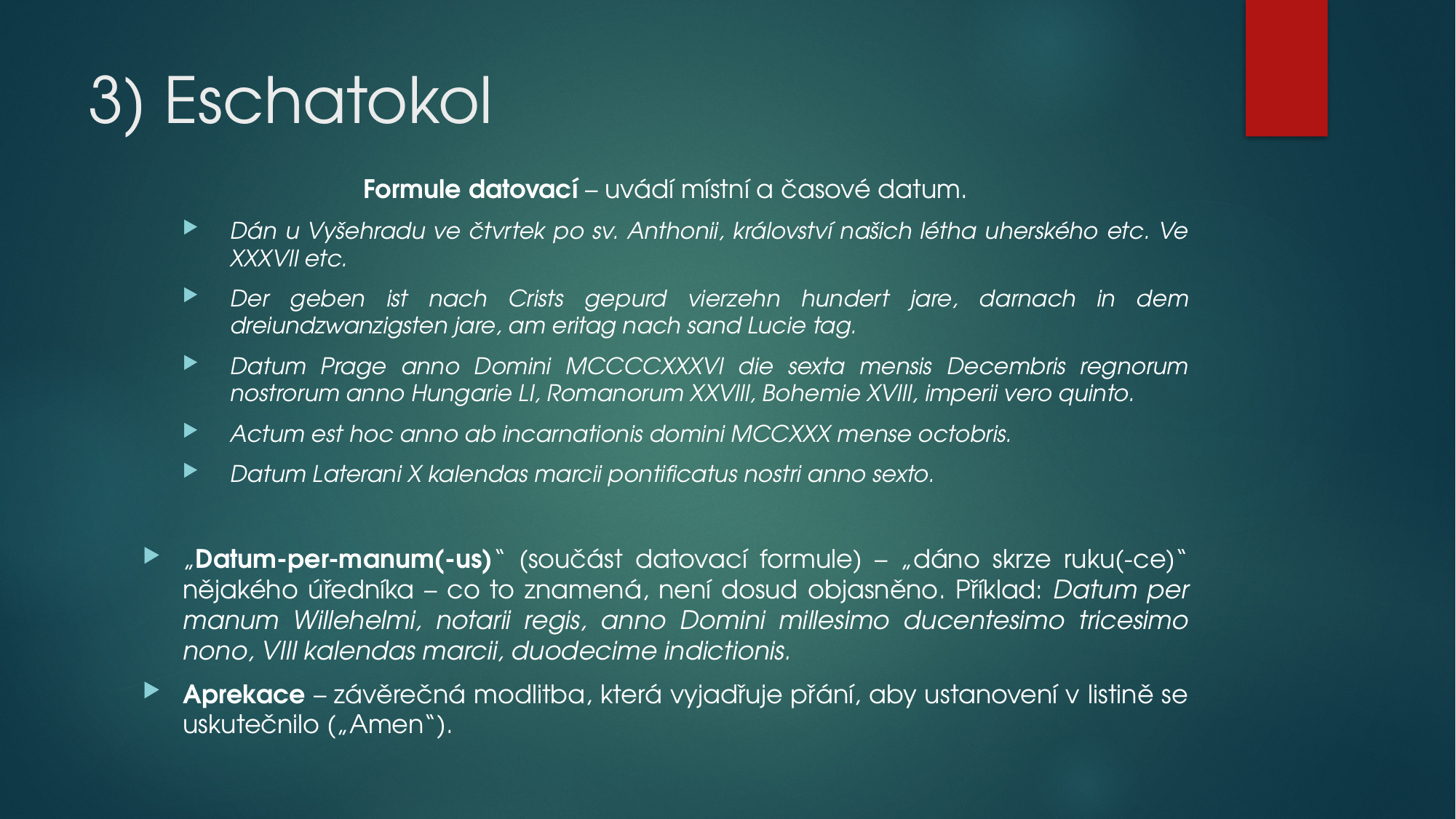

# 3) Eschatokol
Formule datovací – uvádí místní a časové datum.
Dán u Vyšehradu ve čtvrtek po sv. Anthonii, království našich létha uherského etc. Ve XXXVII etc.
Der geben ist nach Crists gepurd vierzehn hundert jare, darnach in dem dreiundzwanzigsten jare, am eritag nach sand Lucie tag.
Datum Prage anno Domini MCCCCXXXVI die sexta mensis Decembris regnorum nostrorum anno Hungarie LI, Romanorum XXVIII, Bohemie XVIII, imperii vero quinto.
Actum est hoc anno ab incarnationis domini MCCXXX mense octobris.
Datum Laterani X kalendas marcii pontificatus nostri anno sexto.

„Datum-per-manum(-us)“ (součást datovací formule) – „dáno skrze ruku(-ce)“ nějakého úředníka – co to znamená, není dosud objasněno. Příklad: Datum per manum Willehelmi, notarii regis, anno Domini millesimo ducentesimo tricesimo nono, VIII kalendas marcii, duodecime indictionis.
Aprekace – závěrečná modlitba, která vyjadřuje přání, aby ustanovení v listině se uskutečnilo („Amen“).